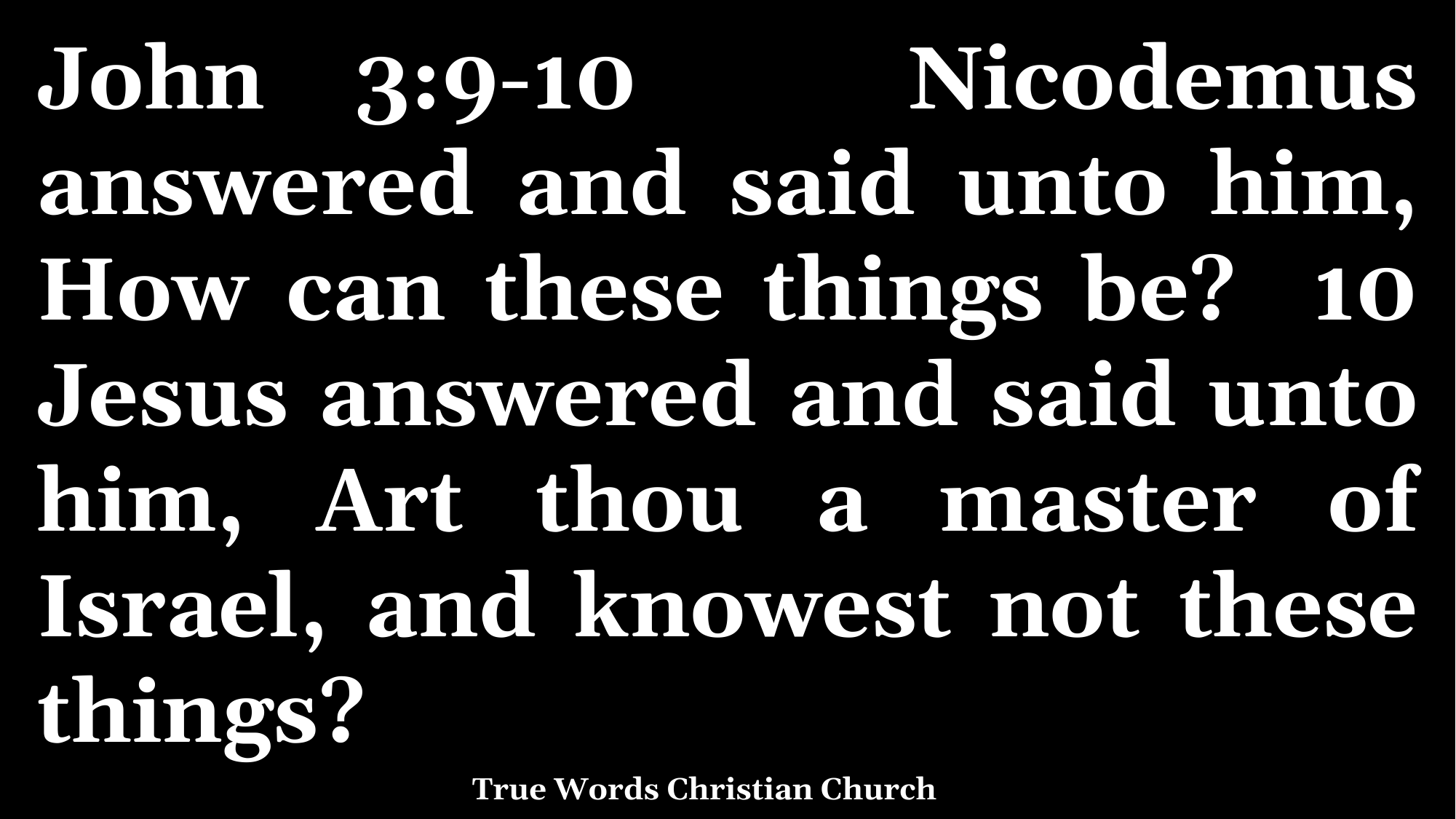

John 3:9-10   Nicodemus answered and said unto him, How can these things be?  10 Jesus answered and said unto him, Art thou a master of Israel, and knowest not these things?
True Words Christian Church